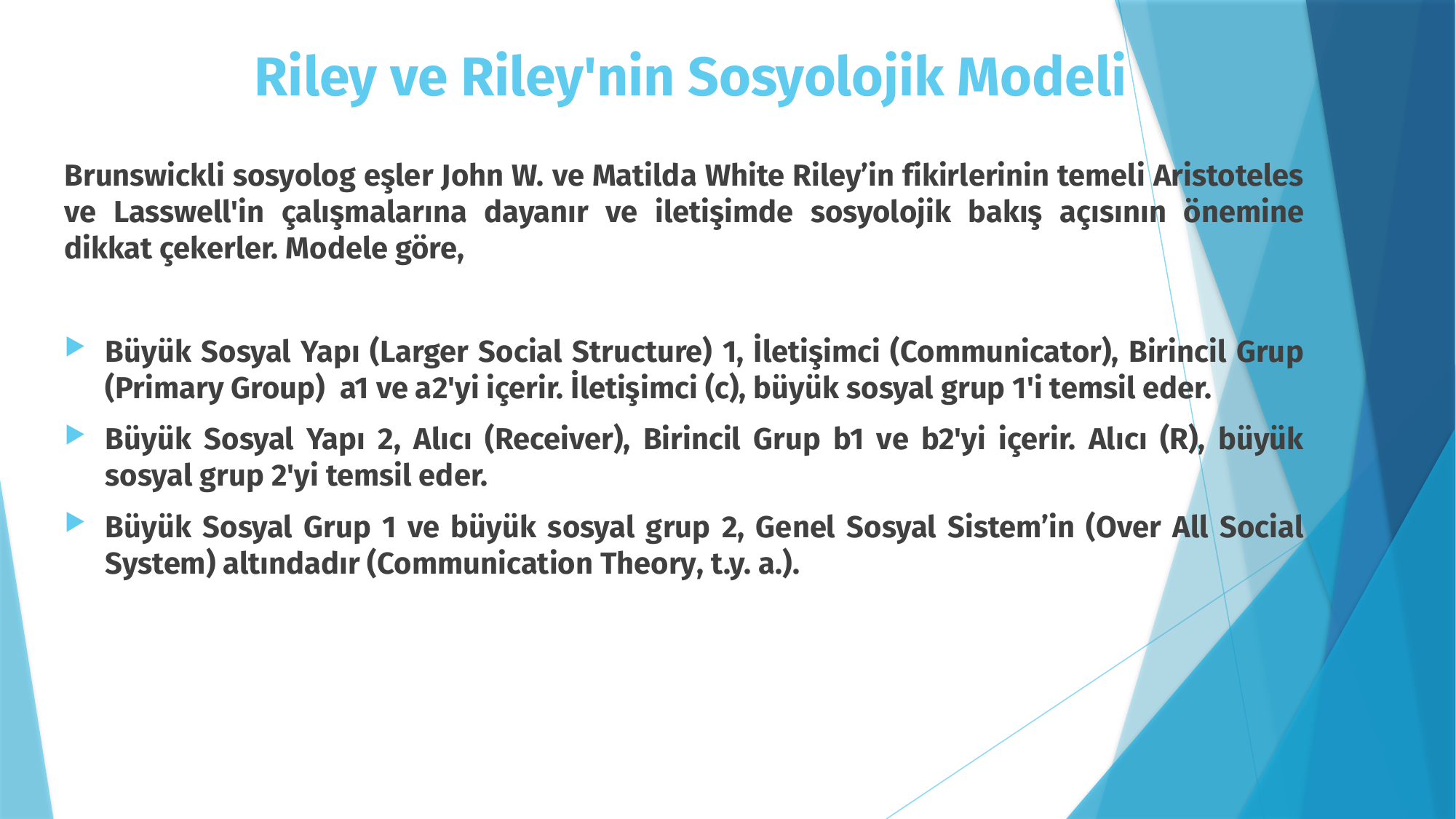

# Riley ve Riley'nin Sosyolojik Modeli
Brunswickli sosyolog eşler John W. ve Matilda White Riley’in fikirlerinin temeli Aristoteles ve Lasswell'in çalışmalarına dayanır ve iletişimde sosyolojik bakış açısının önemine dikkat çekerler. Modele göre,

Büyük Sosyal Yapı (Larger Social Structure) 1, İletişimci (Communicator), Birincil Grup (Primary Group)  a1 ve a2'yi içerir. İletişimci (c), büyük sosyal grup 1'i temsil eder.
Büyük Sosyal Yapı 2, Alıcı (Receiver), Birincil Grup b1 ve b2'yi içerir. Alıcı (R), büyük sosyal grup 2'yi temsil eder.
Büyük Sosyal Grup 1 ve büyük sosyal grup 2, Genel Sosyal Sistem’in (Over All Social System) altındadır (Communication Theory, t.y. a.).